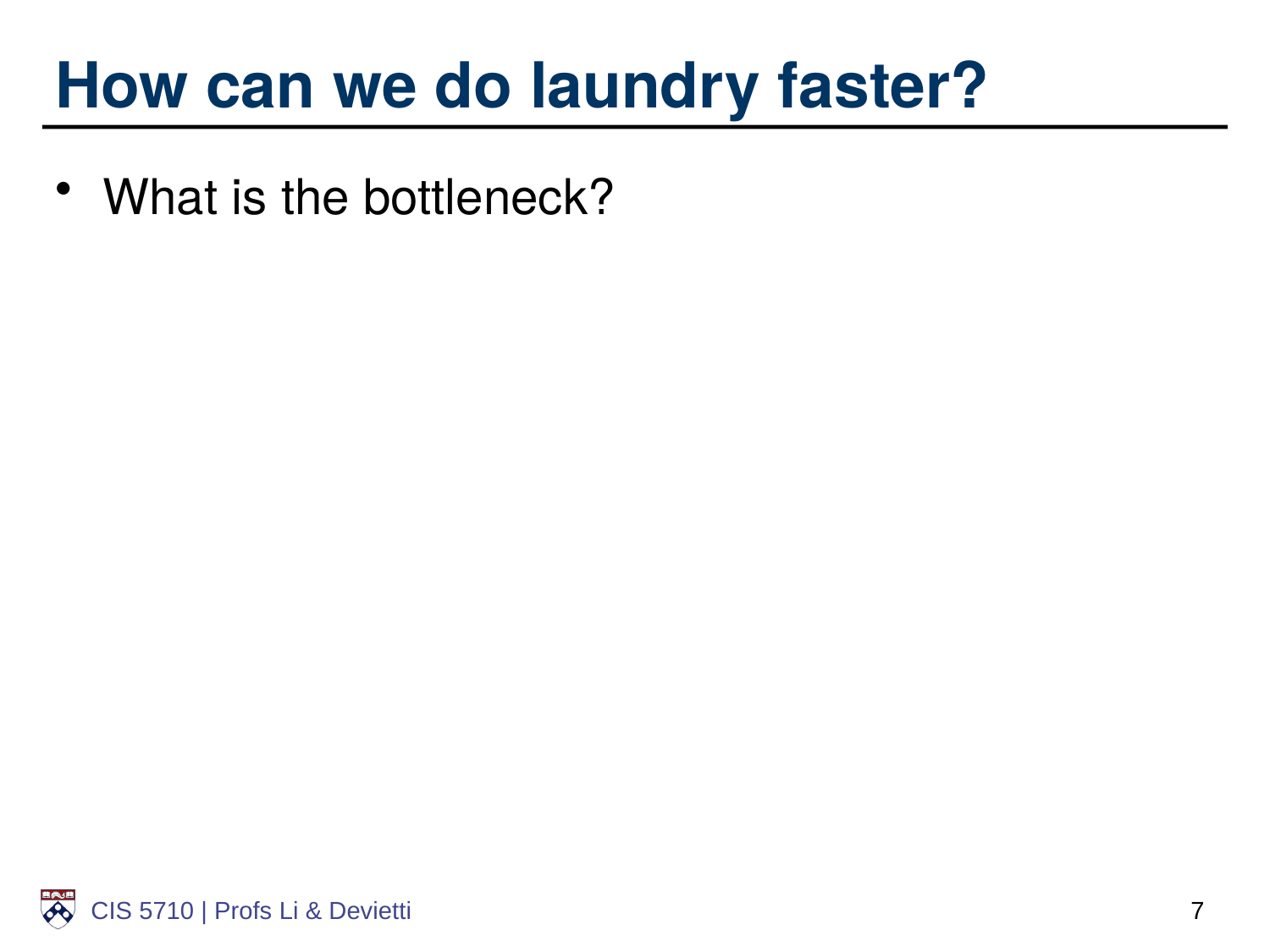

# How can we do laundry faster?
What is the bottleneck?
7